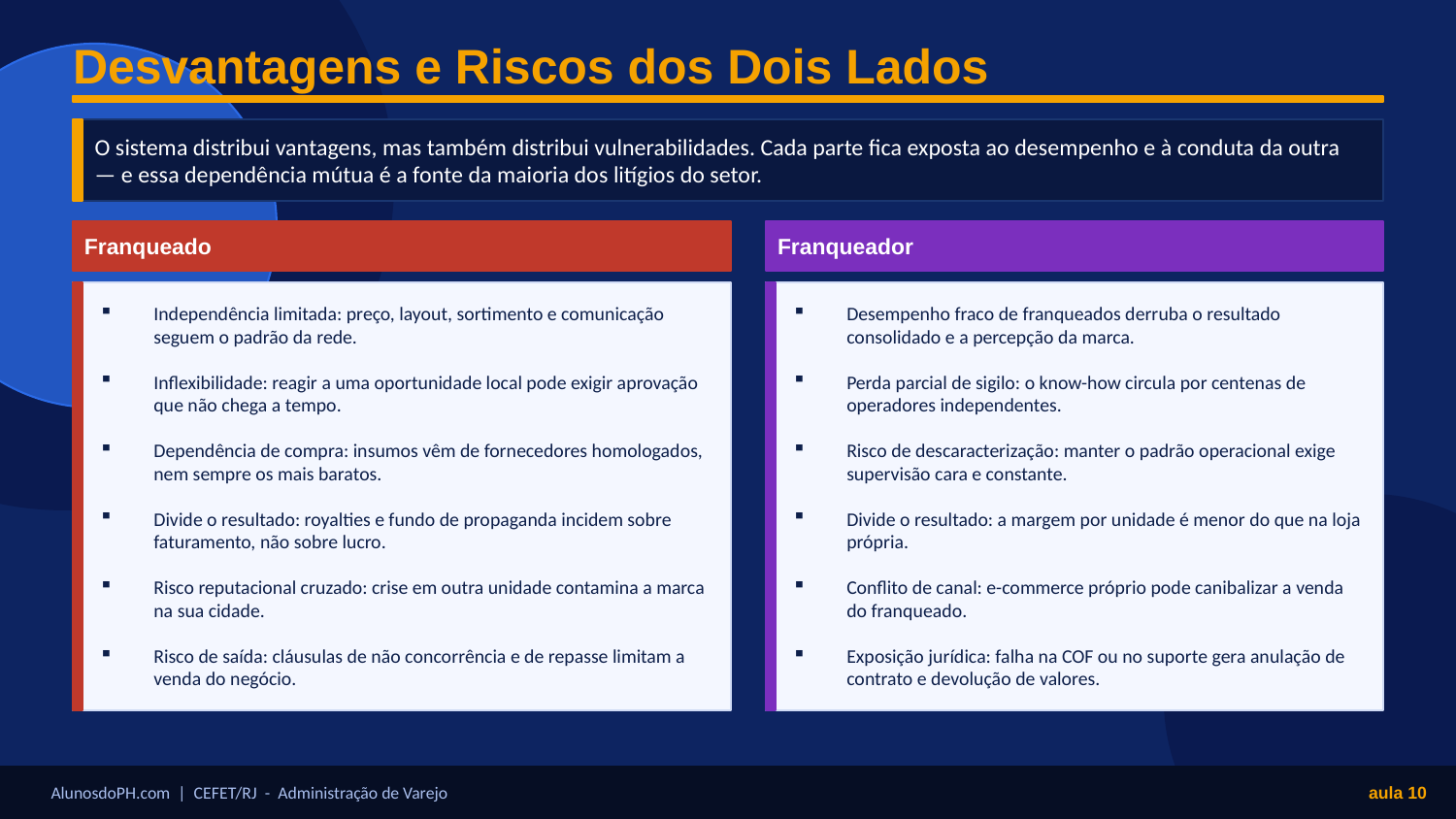

Desvantagens e Riscos dos Dois Lados

O sistema distribui vantagens, mas também distribui vulnerabilidades. Cada parte fica exposta ao desempenho e à conduta da outra — e essa dependência mútua é a fonte da maioria dos litígios do setor.

Franqueado

Franqueador

Independência limitada: preço, layout, sortimento e comunicação seguem o padrão da rede.
Desempenho fraco de franqueados derruba o resultado consolidado e a percepção da marca.
Inflexibilidade: reagir a uma oportunidade local pode exigir aprovação que não chega a tempo.
Perda parcial de sigilo: o know-how circula por centenas de operadores independentes.

Dependência de compra: insumos vêm de fornecedores homologados, nem sempre os mais baratos.
Risco de descaracterização: manter o padrão operacional exige supervisão cara e constante.

Divide o resultado: royalties e fundo de propaganda incidem sobre faturamento, não sobre lucro.
Divide o resultado: a margem por unidade é menor do que na loja própria.
Risco reputacional cruzado: crise em outra unidade contamina a marca na sua cidade.
Conflito de canal: e-commerce próprio pode canibalizar a venda do franqueado.
Risco de saída: cláusulas de não concorrência e de repasse limitam a venda do negócio.
Exposição jurídica: falha na COF ou no suporte gera anulação de contrato e devolução de valores.

AlunosdoPH.com  |  CEFET/RJ  -  Administração de Varejo
aula 10